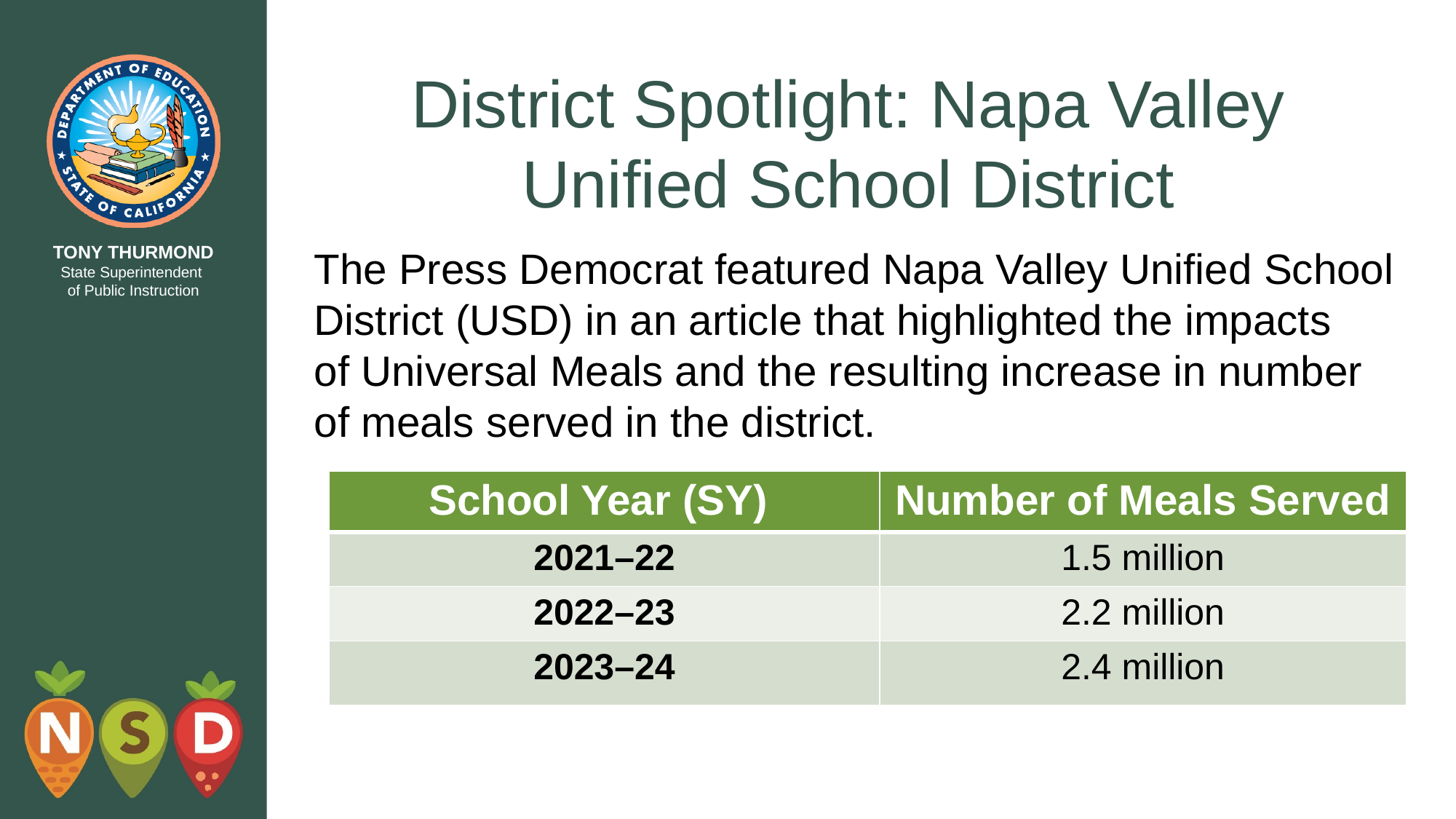

# District Spotlight: Napa Valley Unified School District
The Press Democrat featured Napa Valley Unified School District (USD) in an article that highlighted the impacts of Universal Meals and the resulting increase in number of meals served in the district.

| School Year (SY) | Number of Meals Served |
| --- | --- |
| 2021–22 | 1.5 million |
| 2022–23 | 2.2 million |
| 2023–24 | 2.4 million |